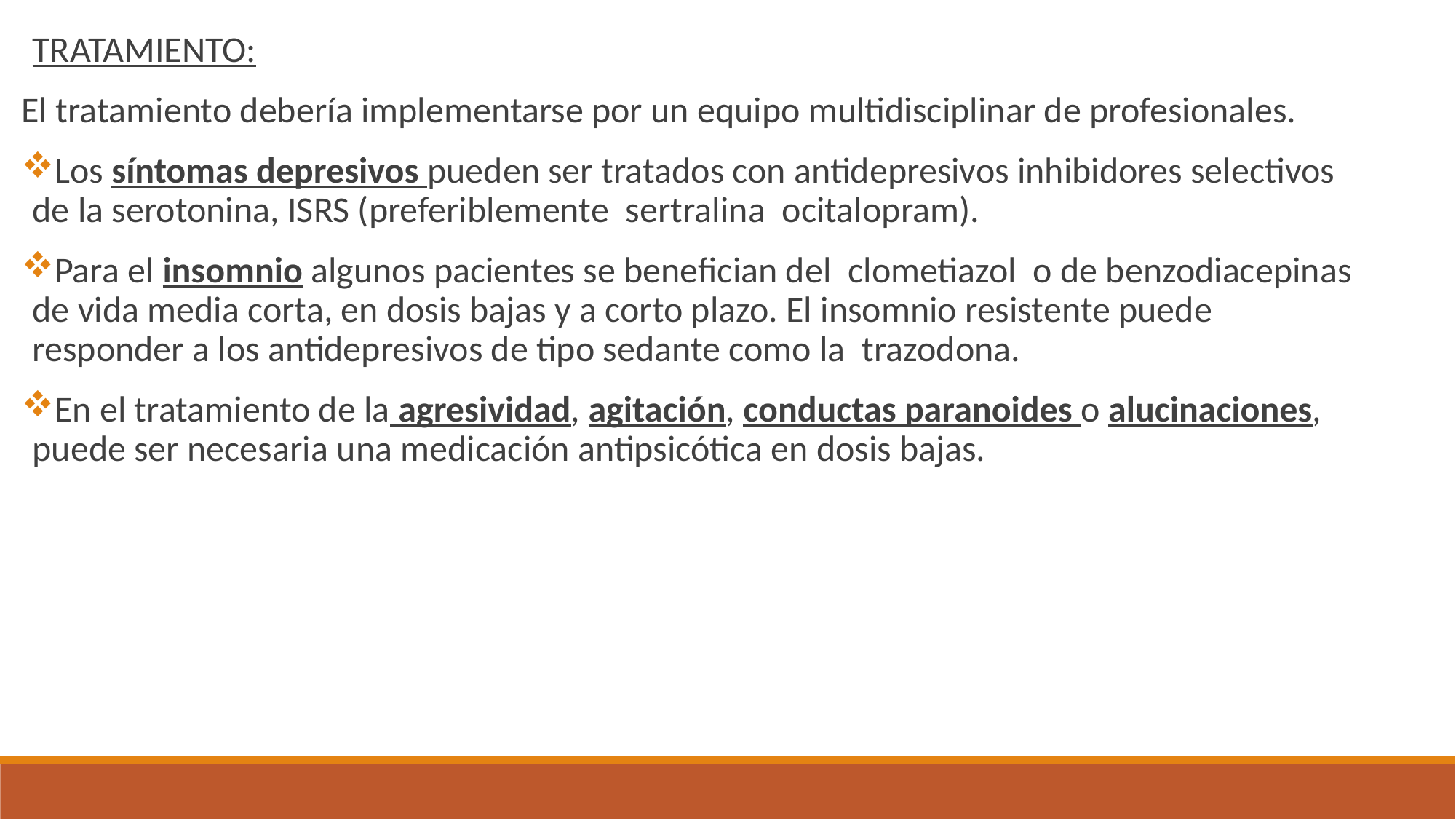

TRATAMIENTO:
El tratamiento debería implementarse por un equipo multidisciplinar de profesionales.
Los síntomas depresivos pueden ser tratados con antidepresivos inhibidores selectivos de la serotonina, ISRS (preferiblemente  sertralina  ocitalopram).
Para el insomnio algunos pacientes se benefician del  clometiazol  o de benzodiacepinas de vida media corta, en dosis bajas y a corto plazo. El insomnio resistente puede responder a los antidepresivos de tipo sedante como la  trazodona.
En el tratamiento de la agresividad, agitación, conductas paranoides o alucinaciones, puede ser necesaria una medicación antipsicótica en dosis bajas.